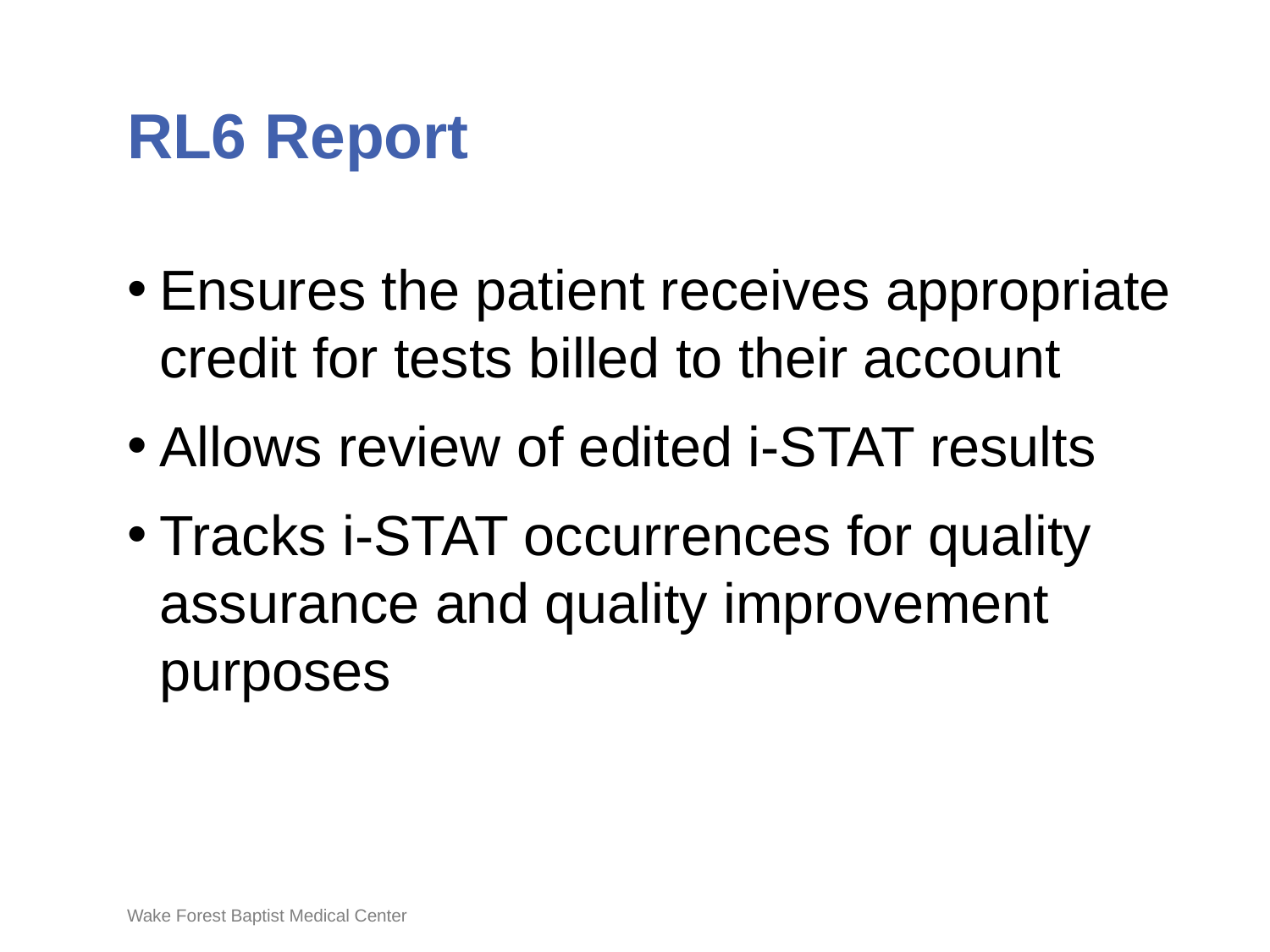

# RL6 Report
Ensures the patient receives appropriate credit for tests billed to their account
Allows review of edited i-STAT results
Tracks i-STAT occurrences for quality assurance and quality improvement purposes